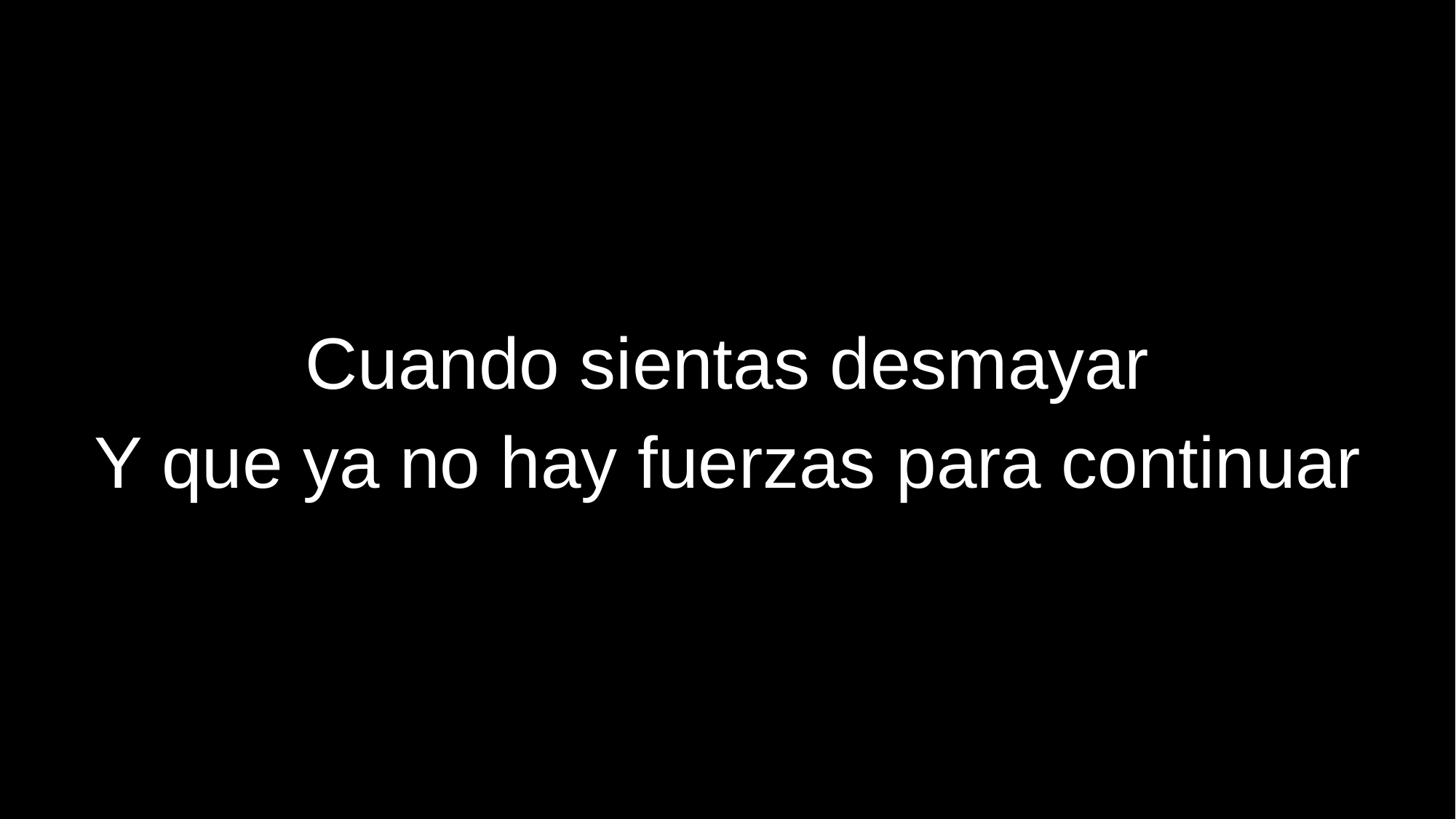

Cuando sientas desmayar
Y que ya no hay fuerzas para continuar